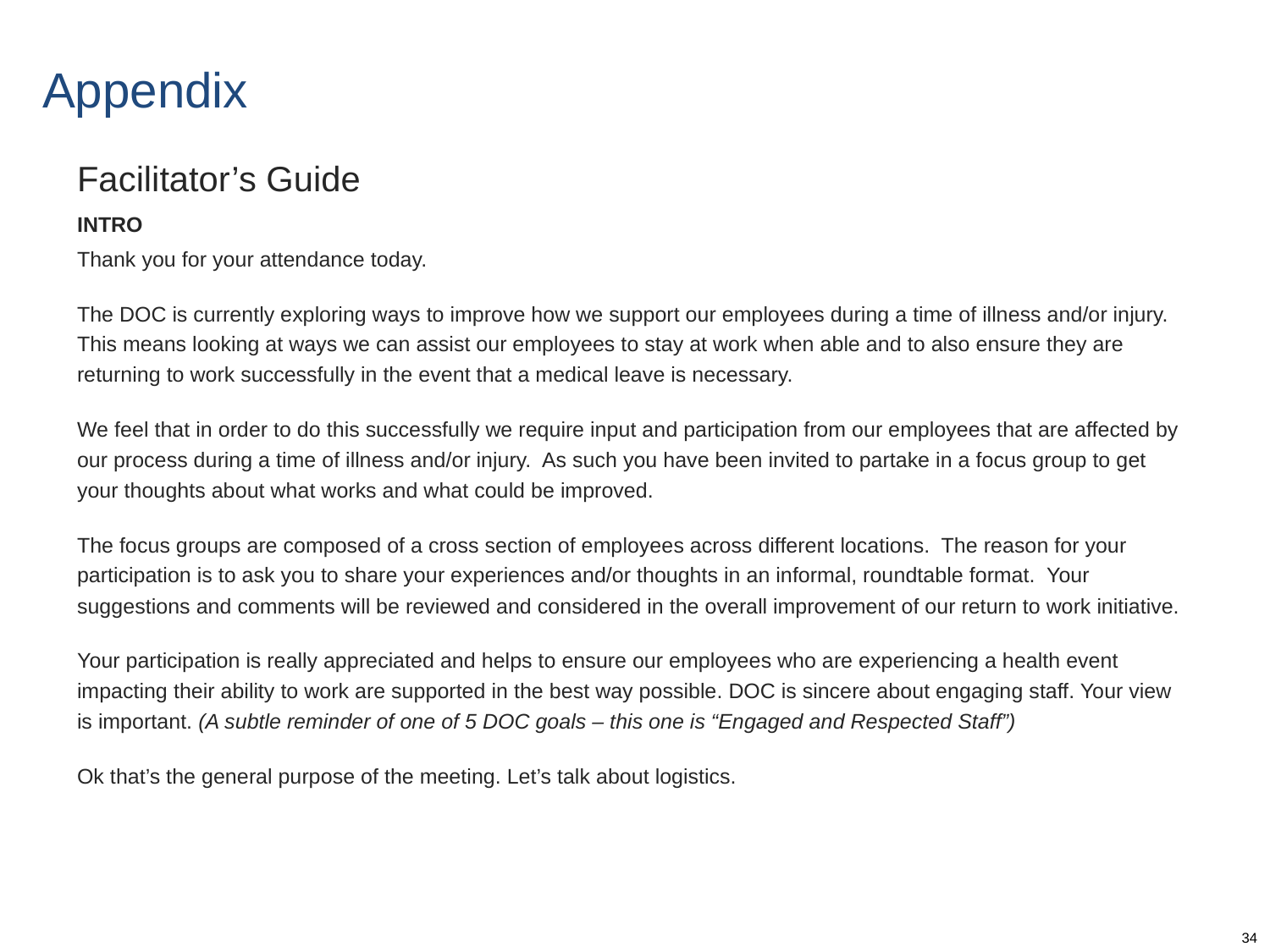

# Appendix
Facilitator’s Guide
INTRO
Thank you for your attendance today.

The DOC is currently exploring ways to improve how we support our employees during a time of illness and/or injury. This means looking at ways we can assist our employees to stay at work when able and to also ensure they are returning to work successfully in the event that a medical leave is necessary.

We feel that in order to do this successfully we require input and participation from our employees that are affected by our process during a time of illness and/or injury.  As such you have been invited to partake in a focus group to get your thoughts about what works and what could be improved.

The focus groups are composed of a cross section of employees across different locations.  The reason for your participation is to ask you to share your experiences and/or thoughts in an informal, roundtable format.  Your suggestions and comments will be reviewed and considered in the overall improvement of our return to work initiative.

Your participation is really appreciated and helps to ensure our employees who are experiencing a health event impacting their ability to work are supported in the best way possible. DOC is sincere about engaging staff. Your view is important. (A subtle reminder of one of 5 DOC goals – this one is “Engaged and Respected Staff”)

Ok that’s the general purpose of the meeting. Let’s talk about logistics.

34